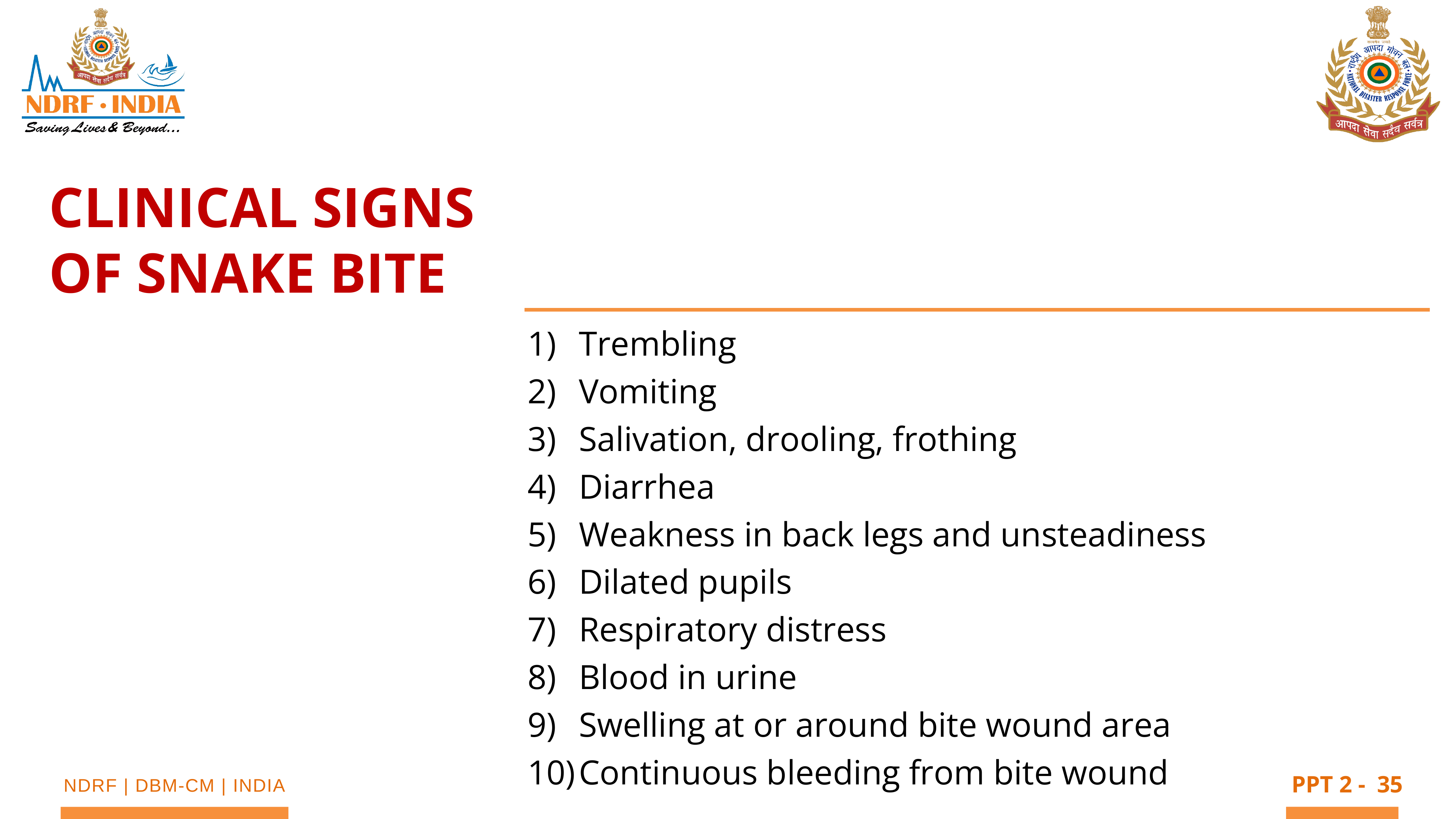

Clinical signs of snake bite
Trembling
Vomiting
Salivation, drooling, frothing
Diarrhea
Weakness in back legs and unsteadiness
Dilated pupils
Respiratory distress
Blood in urine
Swelling at or around bite wound area
Continuous bleeding from bite wound
35